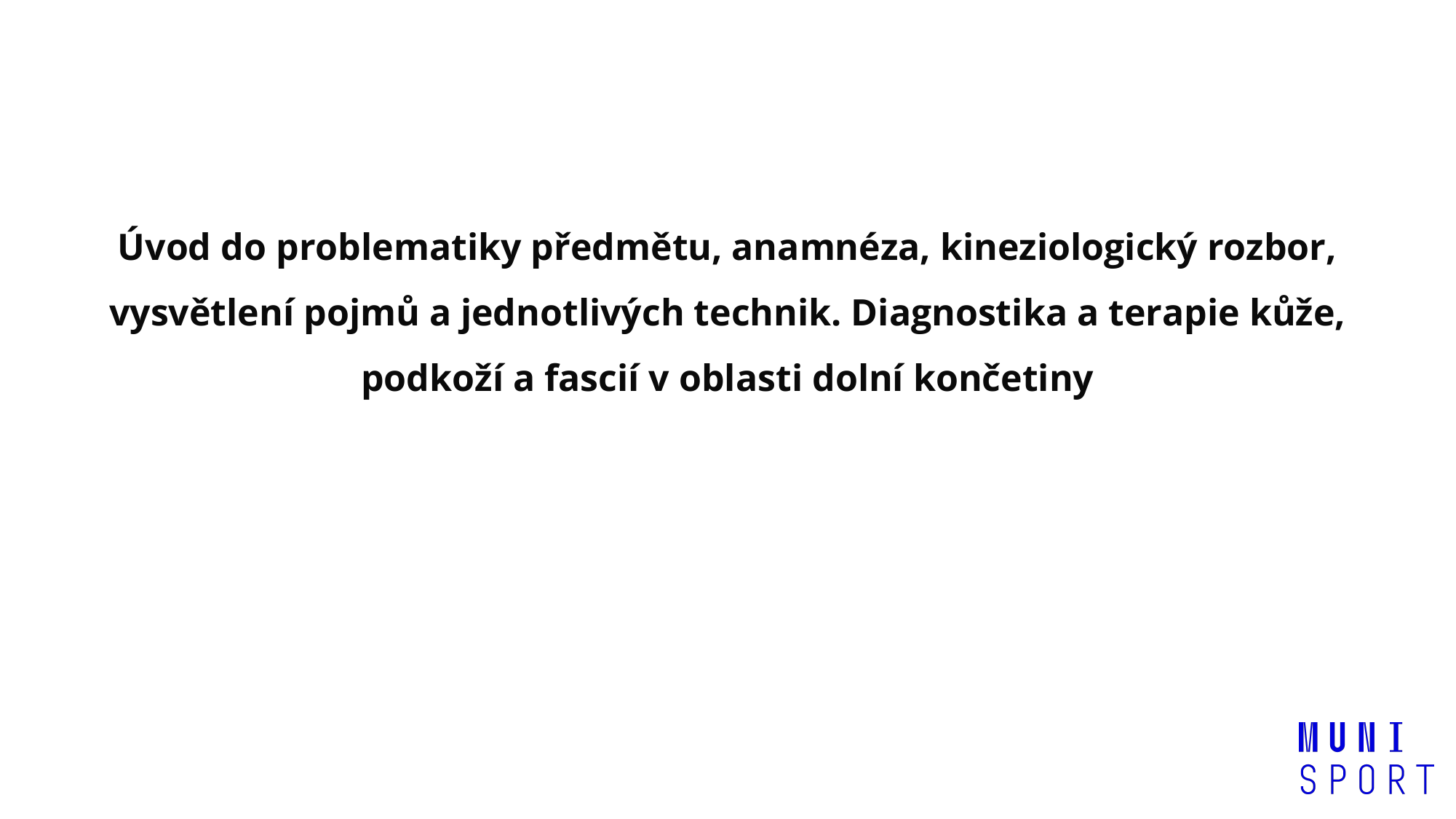

#
Úvod do problematiky předmětu, anamnéza, kineziologický rozbor, vysvětlení pojmů a jednotlivých technik. Diagnostika a terapie kůže, podkoží a fascií v oblasti dolní končetiny